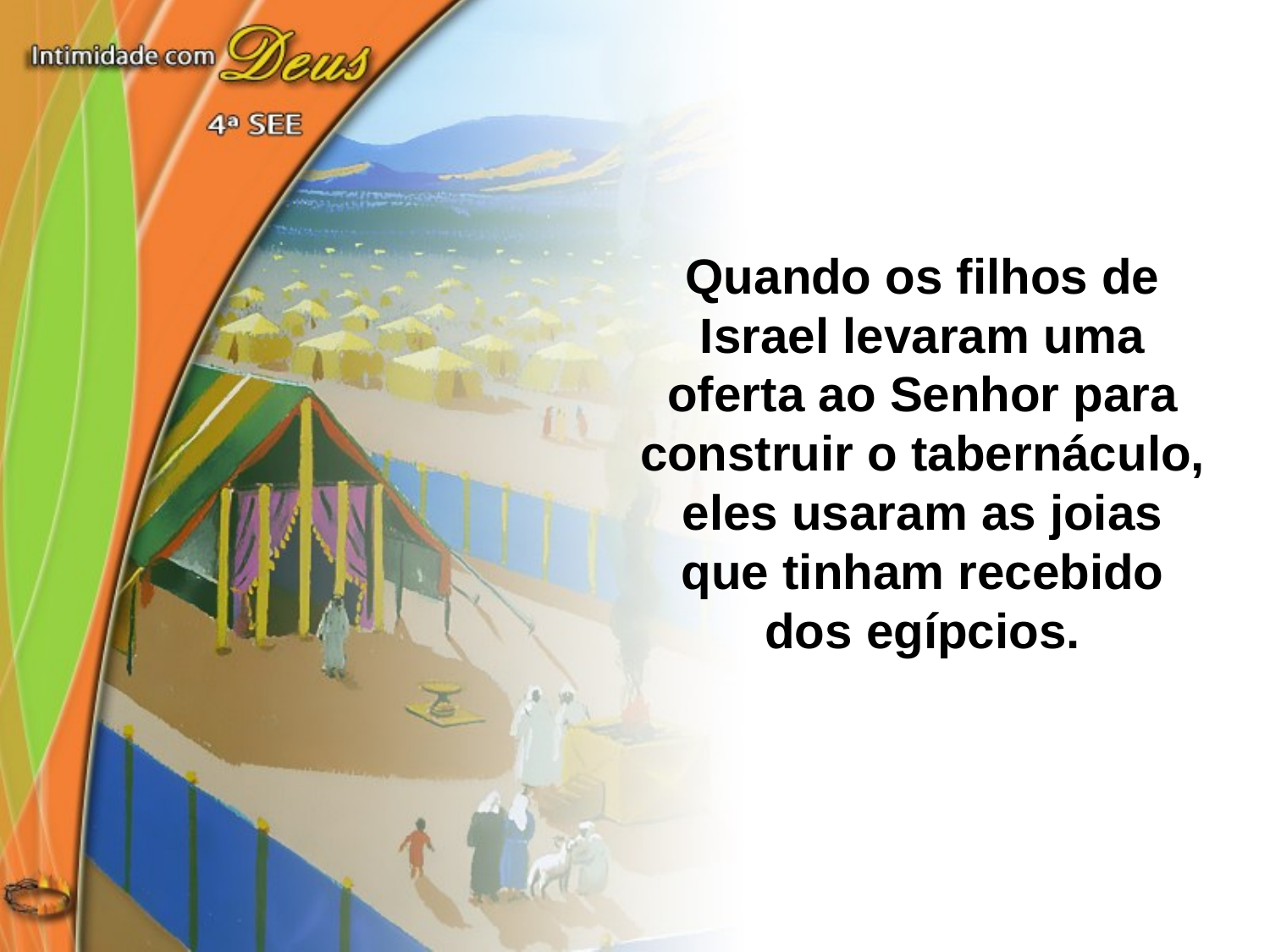

Quando os filhos de Israel levaram uma oferta ao Senhor para construir o tabernáculo, eles usaram as joias que tinham recebido dos egípcios.